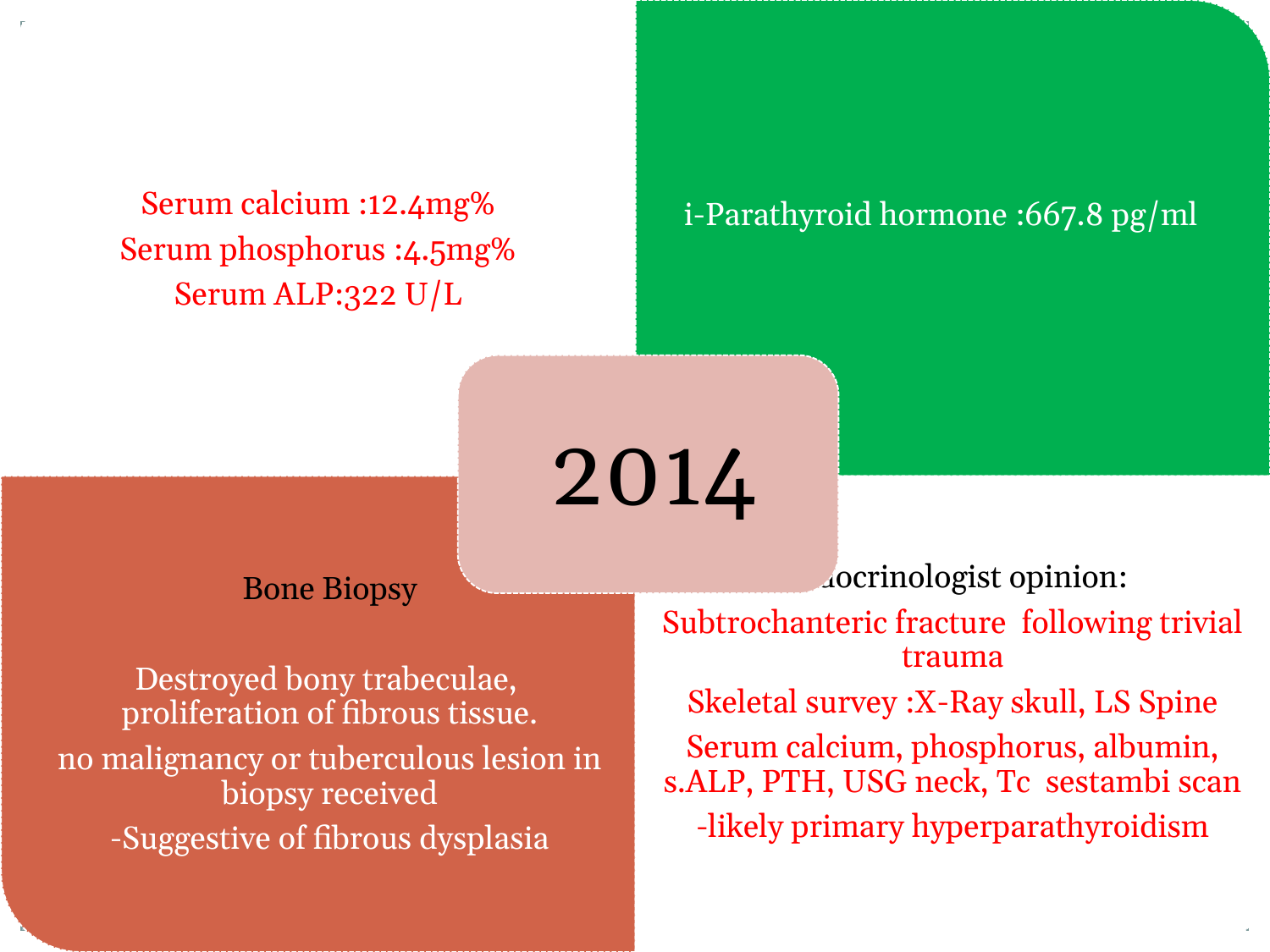

Serum calcium :12.4mg%
Serum phosphorus :4.5mg%
Serum ALP:322 U/L
i-Parathyroid hormone :667.8 pg/ml

Bone Biopsy

Destroyed bony trabeculae,  proliferation of fibrous tissue.
no malignancy or tuberculous lesion in biopsy received
-Suggestive of fibrous dysplasia
Endocrinologist opinion:
Subtrochanteric fracture  following trivial trauma
Skeletal survey :X-Ray skull, LS Spine
Serum calcium, phosphorus, albumin, s.ALP, PTH, USG neck, Tc  sestambi scan
-likely primary hyperparathyroidism
2014
#